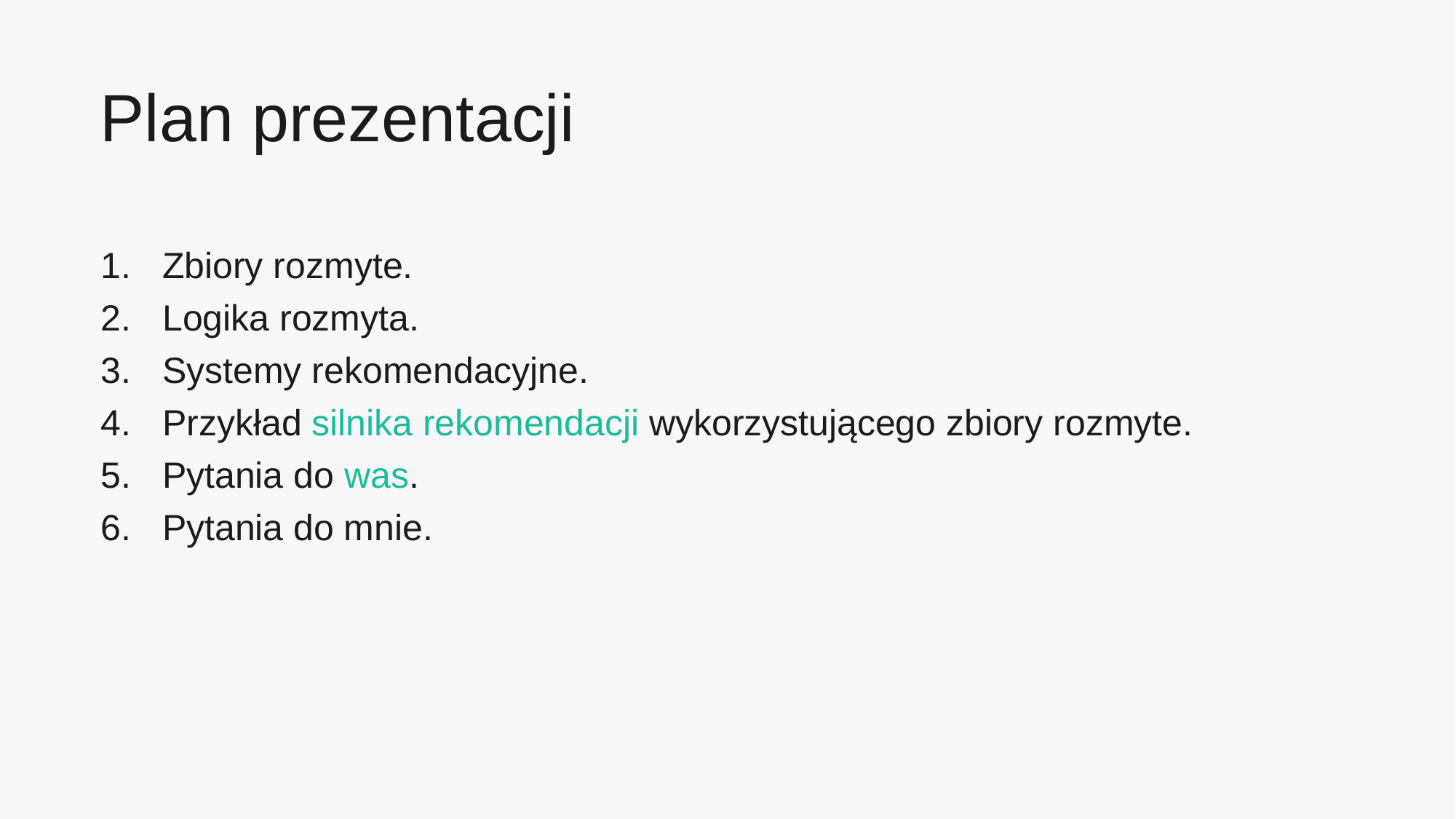

Plan prezentacji
Zbiory rozmyte.
Logika rozmyta.
Systemy rekomendacyjne.
Przykład silnika rekomendacji wykorzystującego zbiory rozmyte.
Pytania do was.
Pytania do mnie.